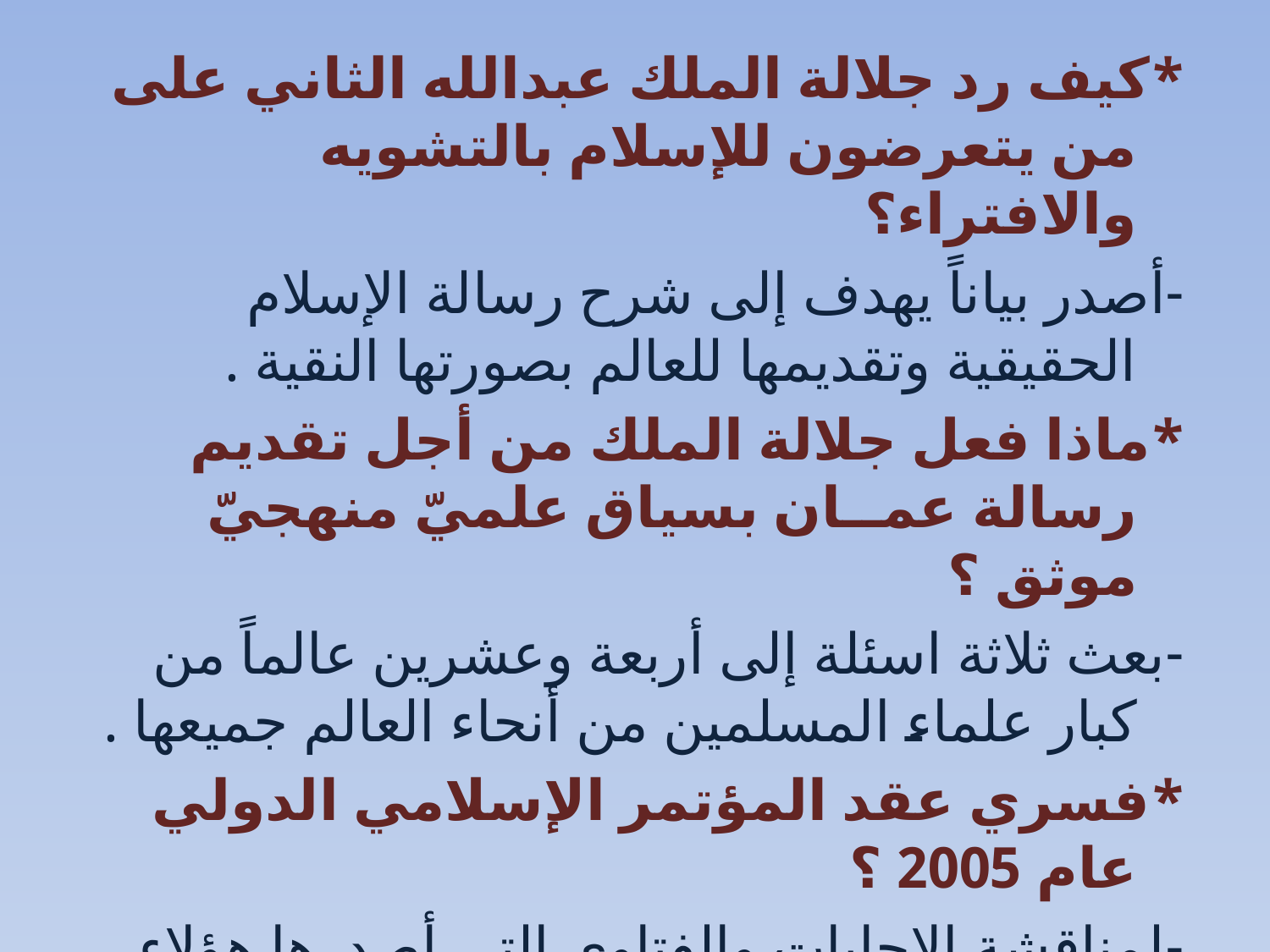

*كيف رد جلالة الملك عبدالله الثاني على من يتعرضون للإسلام بالتشويه والافتراء؟
-أصدر بياناً يهدف إلى شرح رسالة الإسلام الحقيقية وتقديمها للعالم بصورتها النقية .
*ماذا فعل جلالة الملك من أجل تقديم رسالة عمــان بسياق علميّ منهجيّ موثق ؟
-بعث ثلاثة اسئلة إلى أربعة وعشرين عالماً من كبار علماء المسلمين من أنحاء العالم جميعها .
*فسري عقد المؤتمر الإسلامي الدولي عام 2005 ؟
-لمناقشة الإجابات والفتاوى التي أصدرها هؤلاء العلماء.